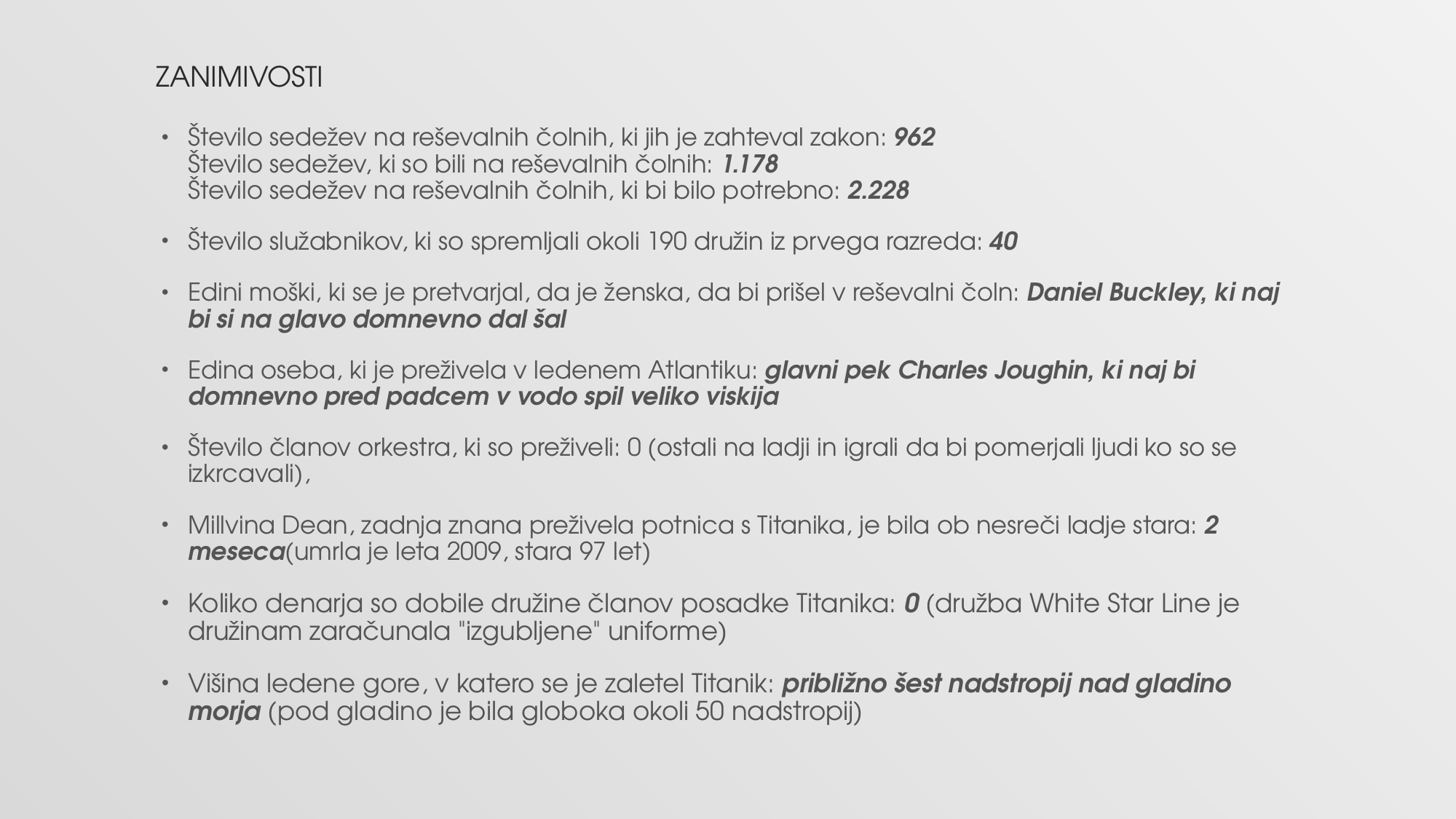

# ZANIMIVOSTI

Število sedežev na reševalnih čolnih, ki jih je zahteval zakon: 962
Število sedežev, ki so bili na reševalnih čolnih: 1.178
Število sedežev na reševalnih čolnih, ki bi bilo potrebno: 2.228
Število služabnikov, ki so spremljali okoli 190 družin iz prvega razreda: 40
Edini moški, ki se je pretvarjal, da je ženska, da bi prišel v reševalni čoln: Daniel Buckley, ki naj bi si na glavo domnevno dal šal
Edina oseba, ki je preživela v ledenem Atlantiku: glavni pek Charles Joughin, ki naj bi domnevno pred padcem v vodo spil veliko viskija
Število članov orkestra, ki so preživeli: 0 (ostali na ladji in igrali da bi pomerjali ljudi ko so se izkrcavali),
Millvina Dean, zadnja znana preživela potnica s Titanika, je bila ob nesreči ladje stara: 2 meseca(umrla je leta 2009, stara 97 let)
Koliko denarja so dobile družine članov posadke Titanika: 0 (družba White Star Line je družinam zaračunala "izgubljene" uniforme)
Višina ledene gore, v katero se je zaletel Titanik: približno šest nadstropij nad gladino morja (pod gladino je bila globoka okoli 50 nadstropij)